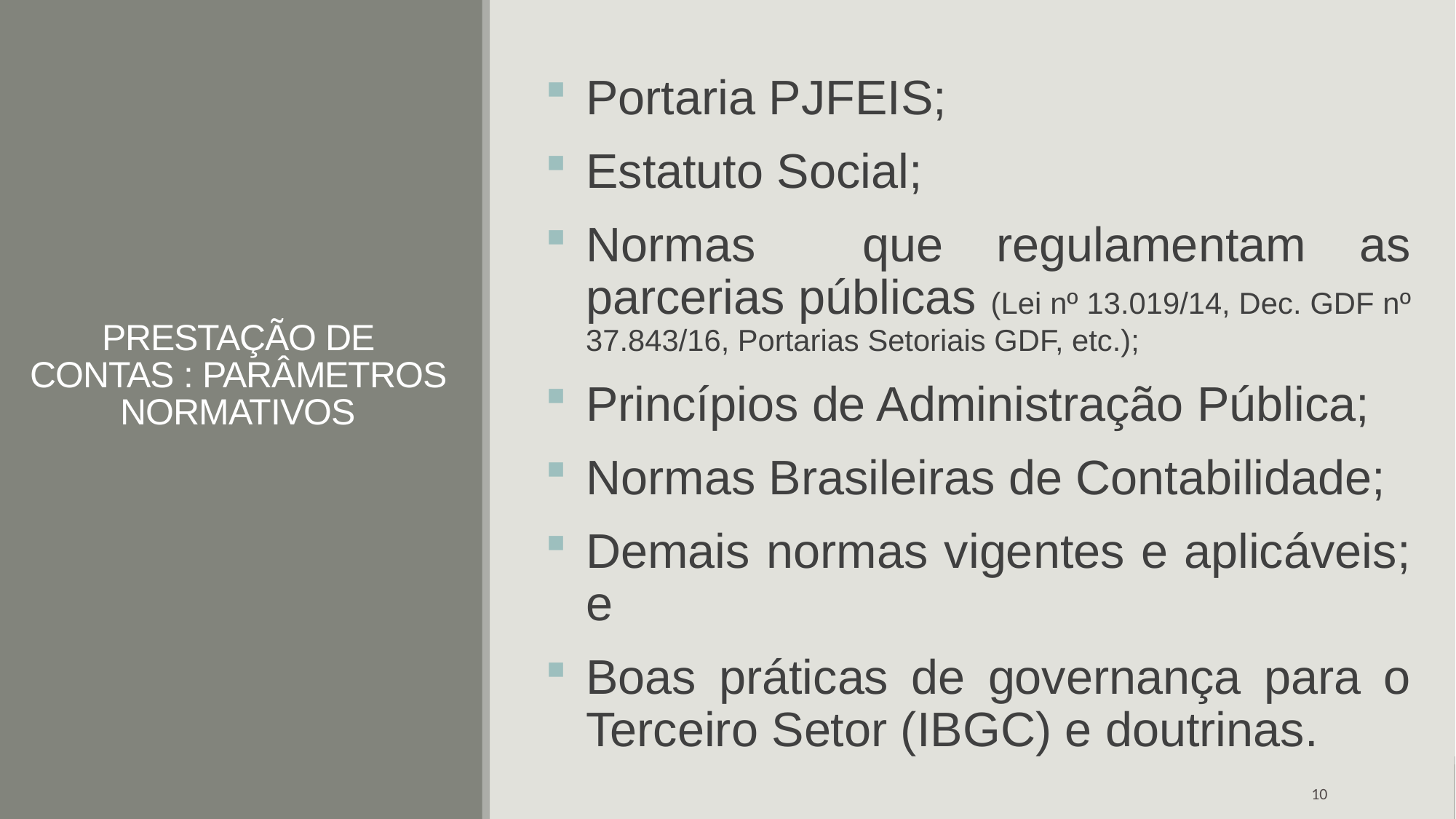

Portaria PJFEIS;
Estatuto Social;
Normas  que regulamentam as parcerias públicas (Lei nº 13.019/14, Dec. GDF nº 37.843/16, Portarias Setoriais GDF, etc.);
Princípios de Administração Pública;
Normas Brasileiras de Contabilidade;
Demais normas vigentes e aplicáveis; e
Boas práticas de governança para o Terceiro Setor (IBGC) e doutrinas.
# PRESTAÇÃO DE CONTAS : PARÂMETROS NORMATIVOS
10